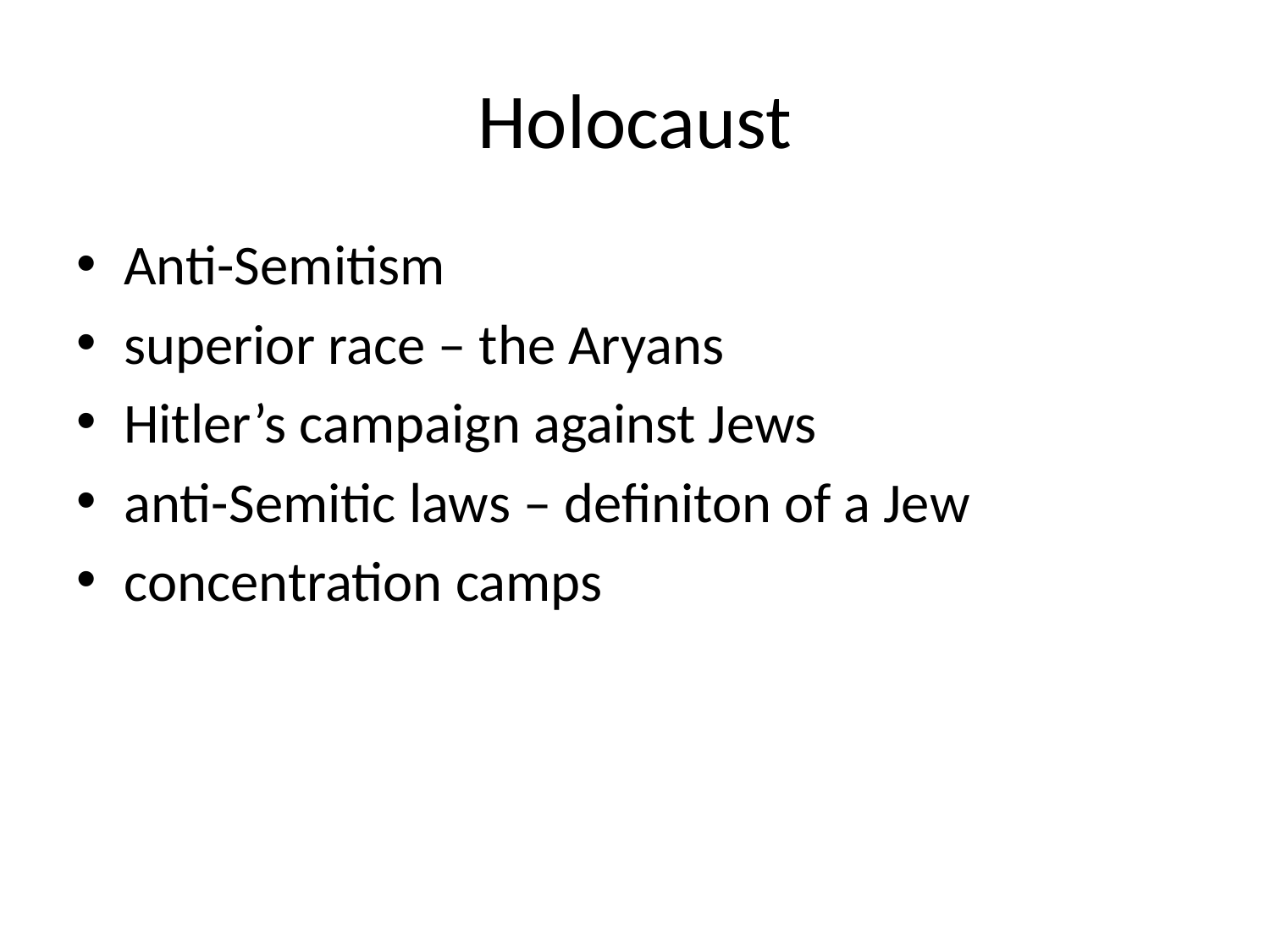

# Holocaust
Anti-Semitism
superior race – the Aryans
Hitler’s campaign against Jews
anti-Semitic laws – definiton of a Jew
concentration camps